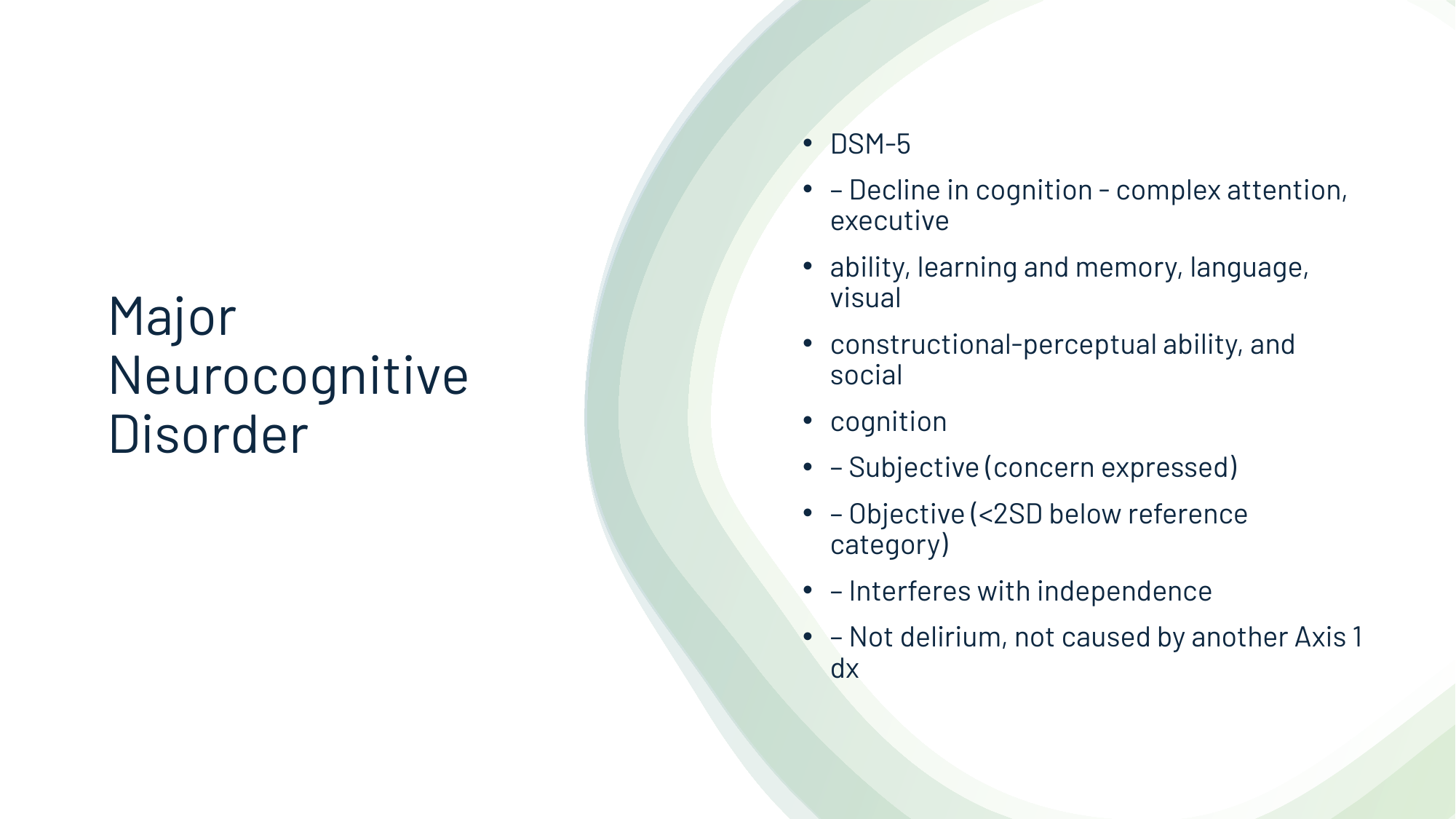

DSM-5
– Decline in cognition - complex attention, executive
ability, learning and memory, language, visual
constructional-perceptual ability, and social
cognition
– Subjective (concern expressed)
– Objective (<2SD below reference category)
– Interferes with independence
– Not delirium, not caused by another Axis 1 dx

# Major Neurocognitive Disorder